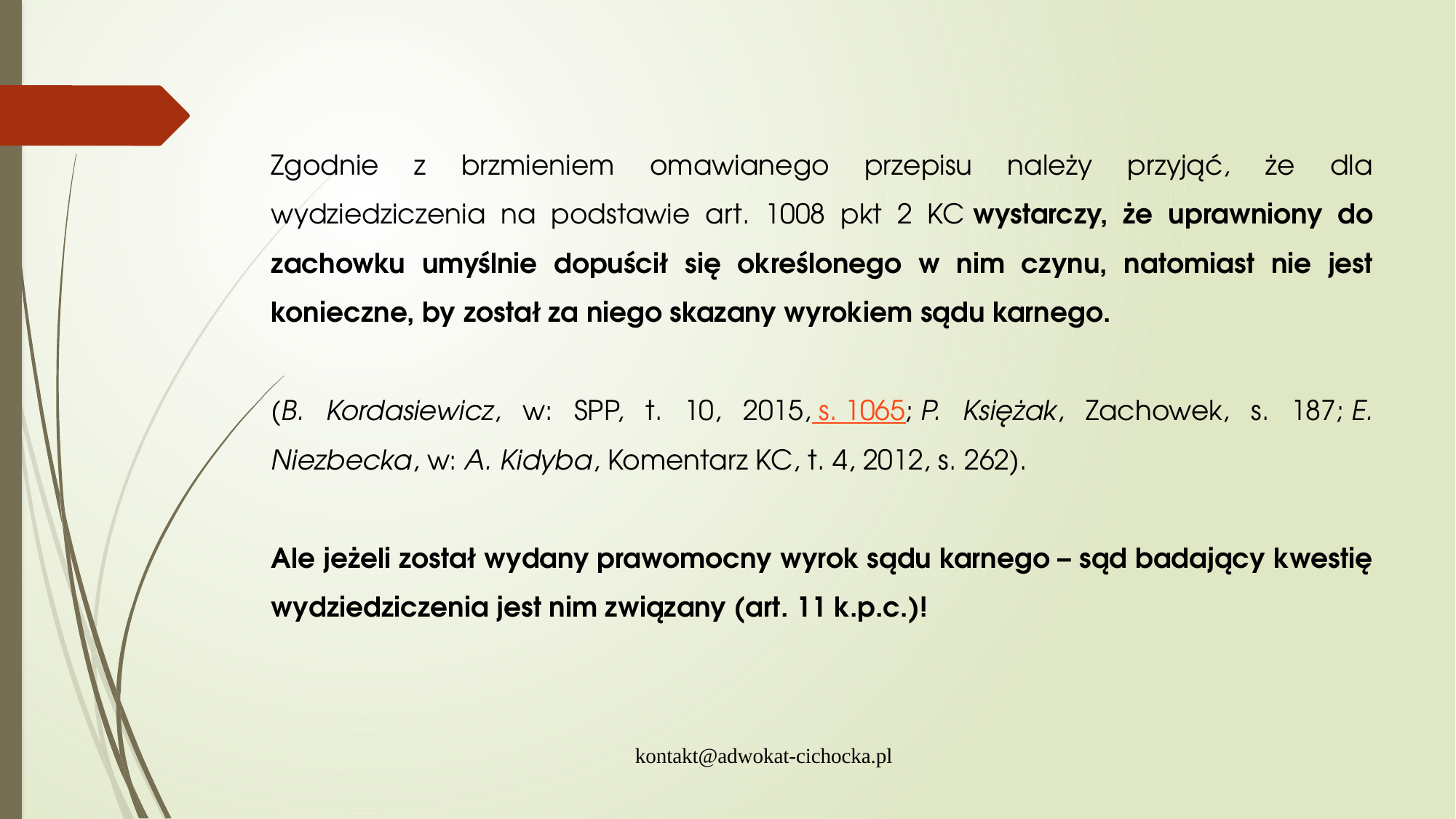

Zgodnie z brzmieniem omawianego przepisu należy przyjąć, że dla wydziedziczenia na podstawie art. 1008 pkt 2 KC wystarczy, że uprawniony do zachowku umyślnie dopuścił się określonego w nim czynu, natomiast nie jest konieczne, by został za niego skazany wyrokiem sądu karnego.

(B. Kordasiewicz, w: SPP, t. 10, 2015, s. 1065; P. Księżak, Zachowek, s. 187; E. Niezbecka, w: A. Kidyba, Komentarz KC, t. 4, 2012, s. 262).

Ale jeżeli został wydany prawomocny wyrok sądu karnego – sąd badający kwestię wydziedziczenia jest nim związany (art. 11 k.p.c.)!

kontakt@adwokat-cichocka.pl